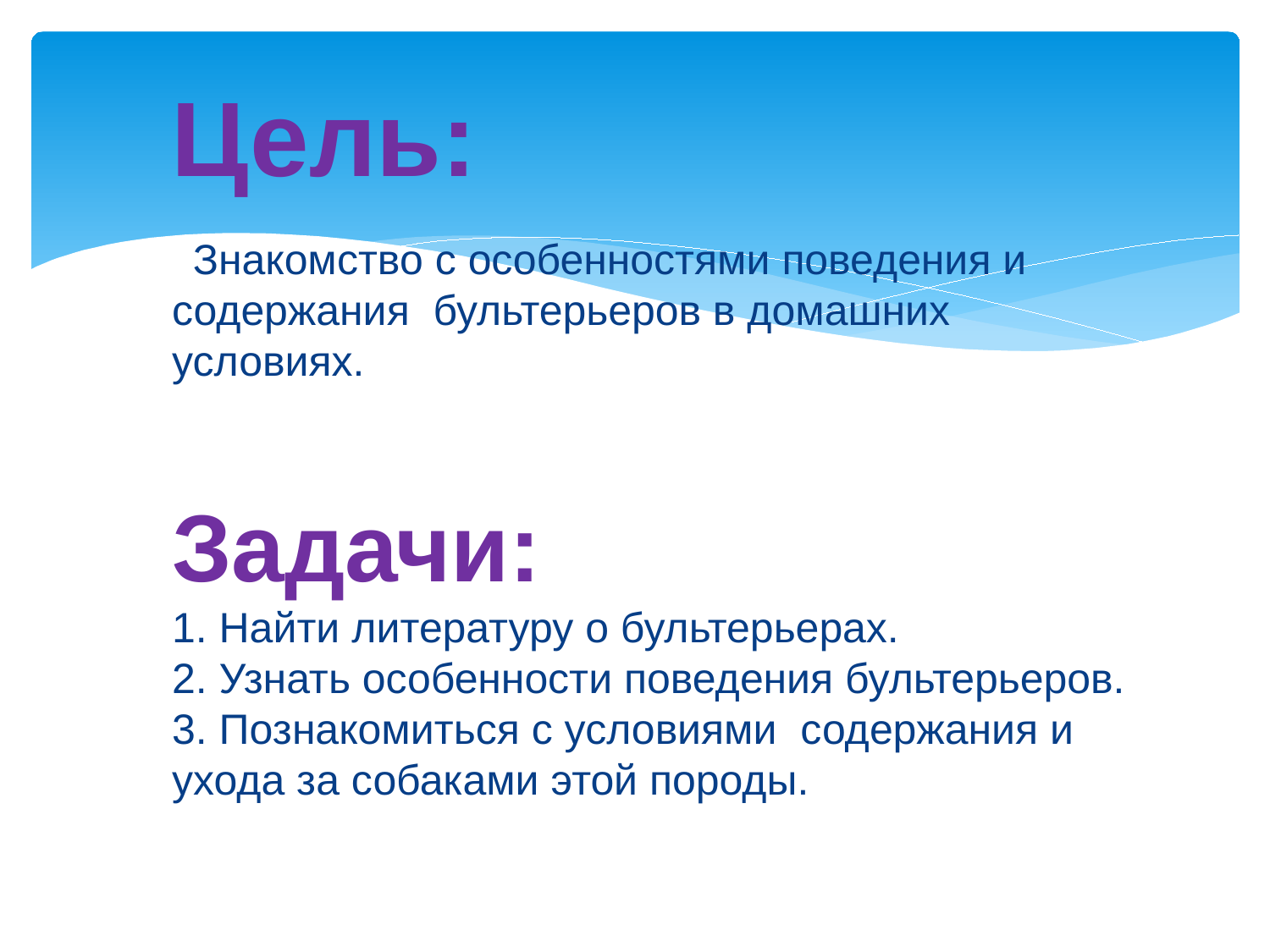

# Цель:
     Знакомство с особенностями поведения и содержания  бультерьеров в домашних условиях.
Задачи:
1. Найти литературу о бультерьерах.
2. Узнать особенности поведения бультерьеров.
3. Познакомиться с условиями  содержания и ухода за собаками этой породы.